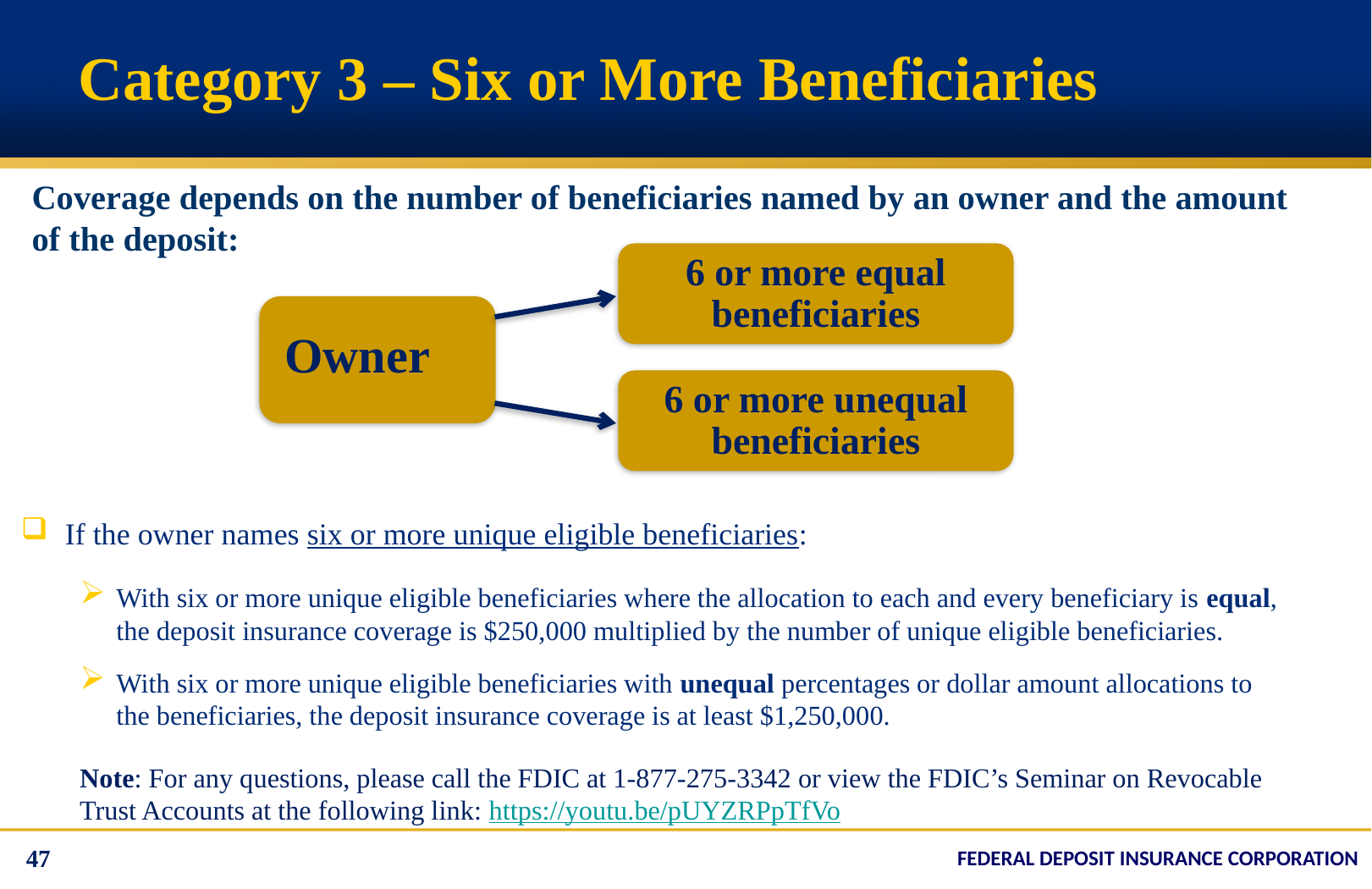

# Category 3 – Six or More Beneficiaries
Coverage depends on the number of beneficiaries named by an owner and the amount of the deposit:

6 or more equal beneficiaries
Owner

6 or more unequal beneficiaries

If the owner names six or more unique eligible beneficiaries:
With six or more unique eligible beneficiaries where the allocation to each and every beneficiary is equal, the deposit insurance coverage is $250,000 multiplied by the number of unique eligible beneficiaries.
With six or more unique eligible beneficiaries with unequal percentages or dollar amount allocations to the beneficiaries, the deposit insurance coverage is at least $1,250,000.
Note: For any questions, please call the FDIC at 1-877-275-3342 or view the FDIC’s Seminar on Revocable Trust Accounts at the following link: https://youtu.be/pUYZRPpTfVo

47